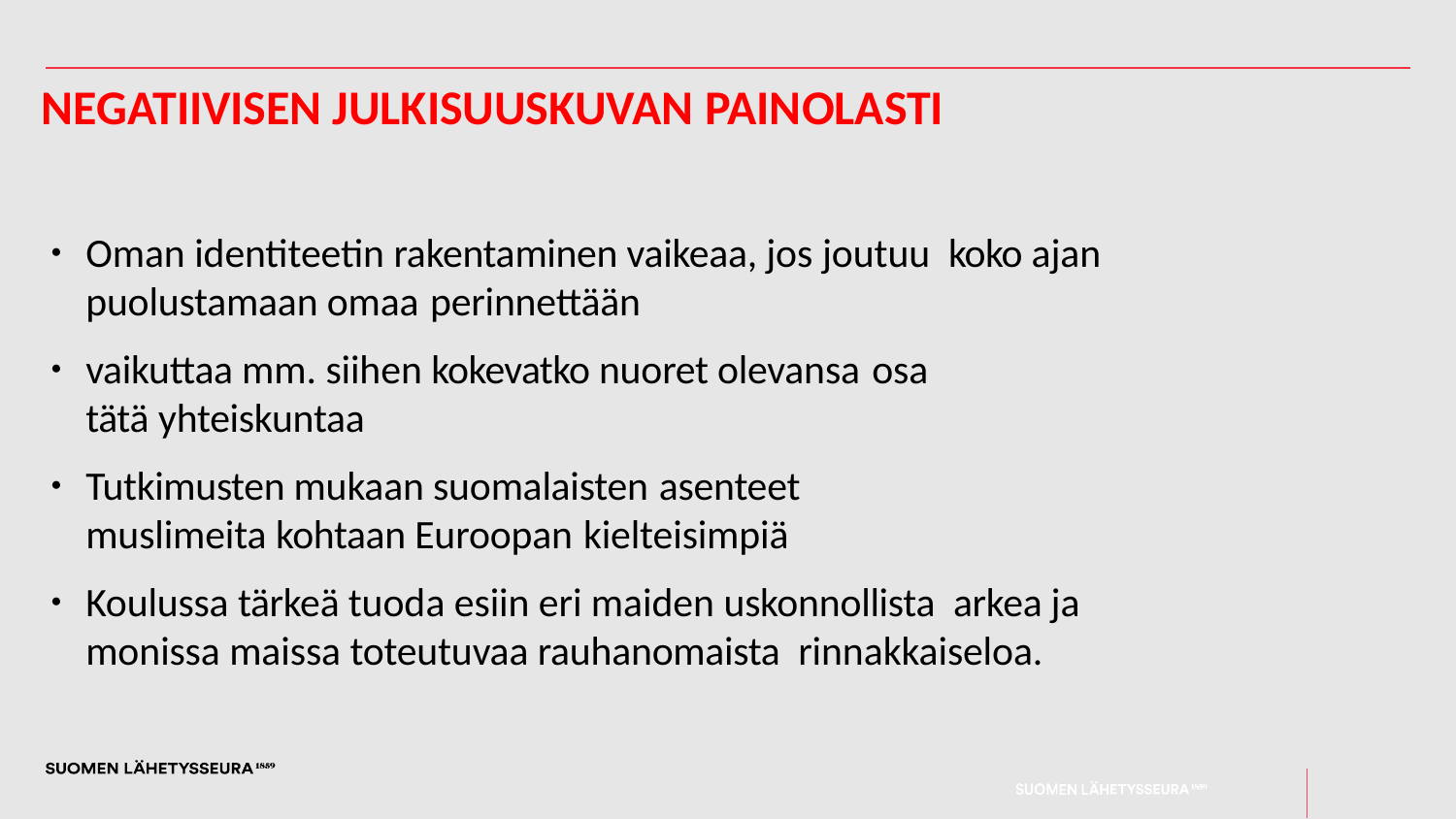

# Negatiivisen julkisuuskuvan painolasti
Oman identiteetin rakentaminen vaikeaa, jos joutuu  koko ajan puolustamaan omaa perinnettään
vaikuttaa mm. siihen kokevatko nuoret olevansa osa
tätä yhteiskuntaa
Tutkimusten mukaan suomalaisten asenteet
muslimeita kohtaan Euroopan kielteisimpiä
Koulussa tärkeä tuoda esiin eri maiden uskonnollista  arkea ja monissa maissa toteutuvaa rauhanomaista  rinnakkaiseloa.